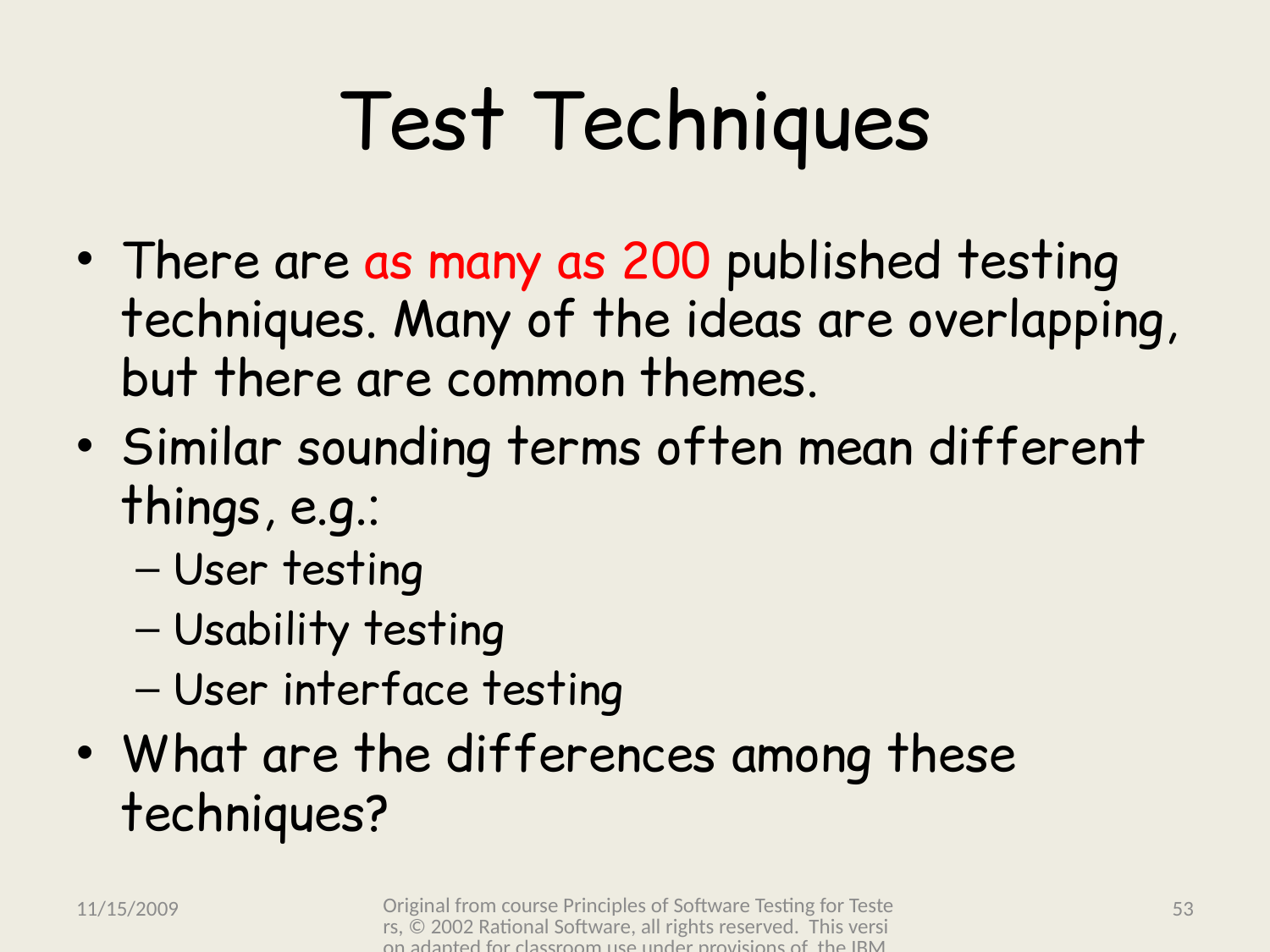

# Test Techniques
There are as many as 200 published testing techniques. Many of the ideas are overlapping, but there are common themes.
Similar sounding terms often mean different things, e.g.:
User testing
Usability testing
User interface testing
What are the differences among these techniques?
Original from course Principles of Software Testing for Testers, © 2002 Rational Software, all rights reserved.  This version adapted for classroom use under provisions of  the IBM Academic Initiative.
11/15/2009
53